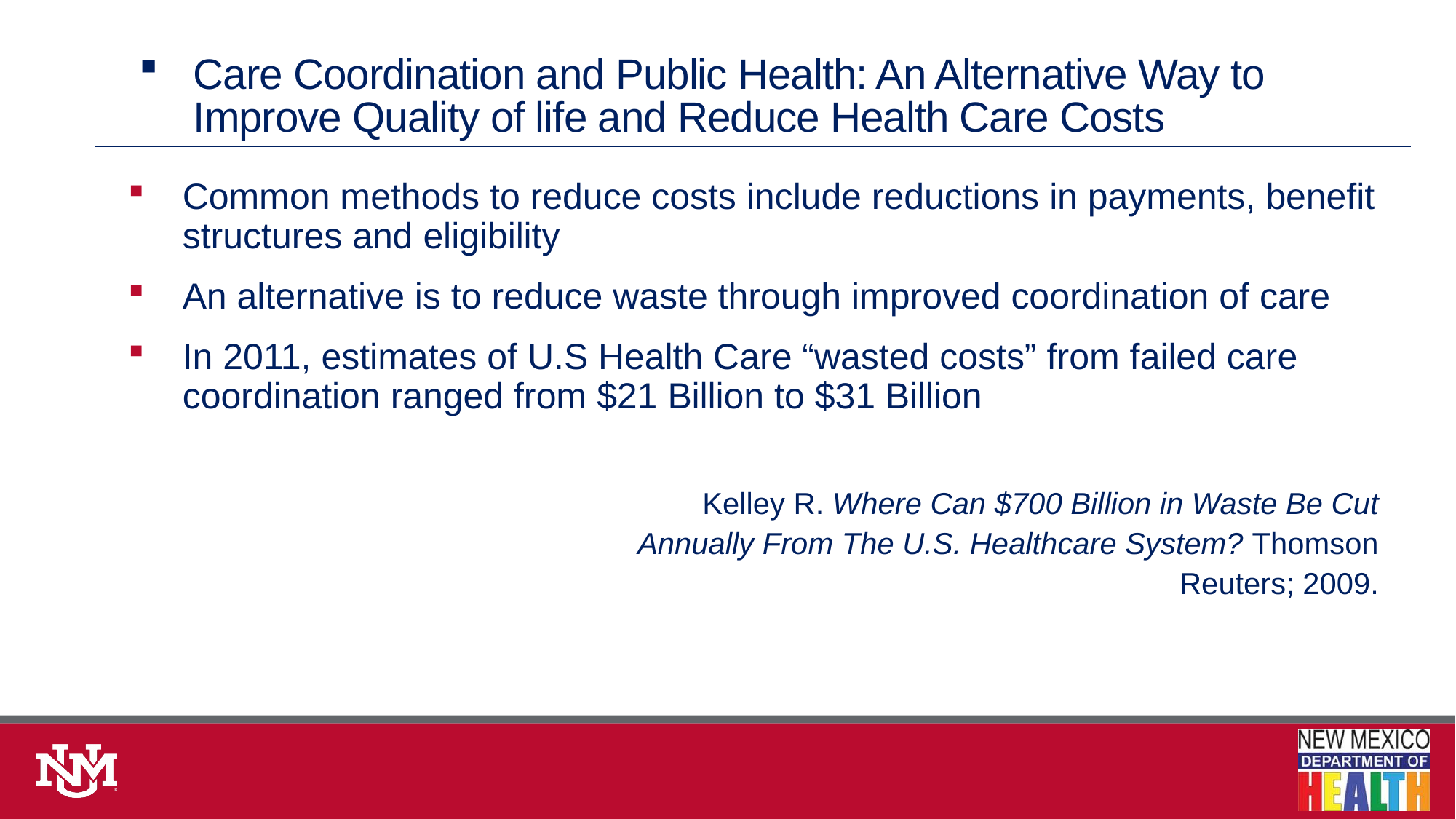

# Care Coordination and Public Health: An Alternative Way to Improve Quality of life and Reduce Health Care Costs
Common methods to reduce costs include reductions in payments, benefit structures and eligibility
An alternative is to reduce waste through improved coordination of care
In 2011, estimates of U.S Health Care “wasted costs” from failed care coordination ranged from $21 Billion to $31 Billion

Kelley R. Where Can $700 Billion in Waste Be Cut
Annually From The U.S. Healthcare System? Thomson
Reuters; 2009.